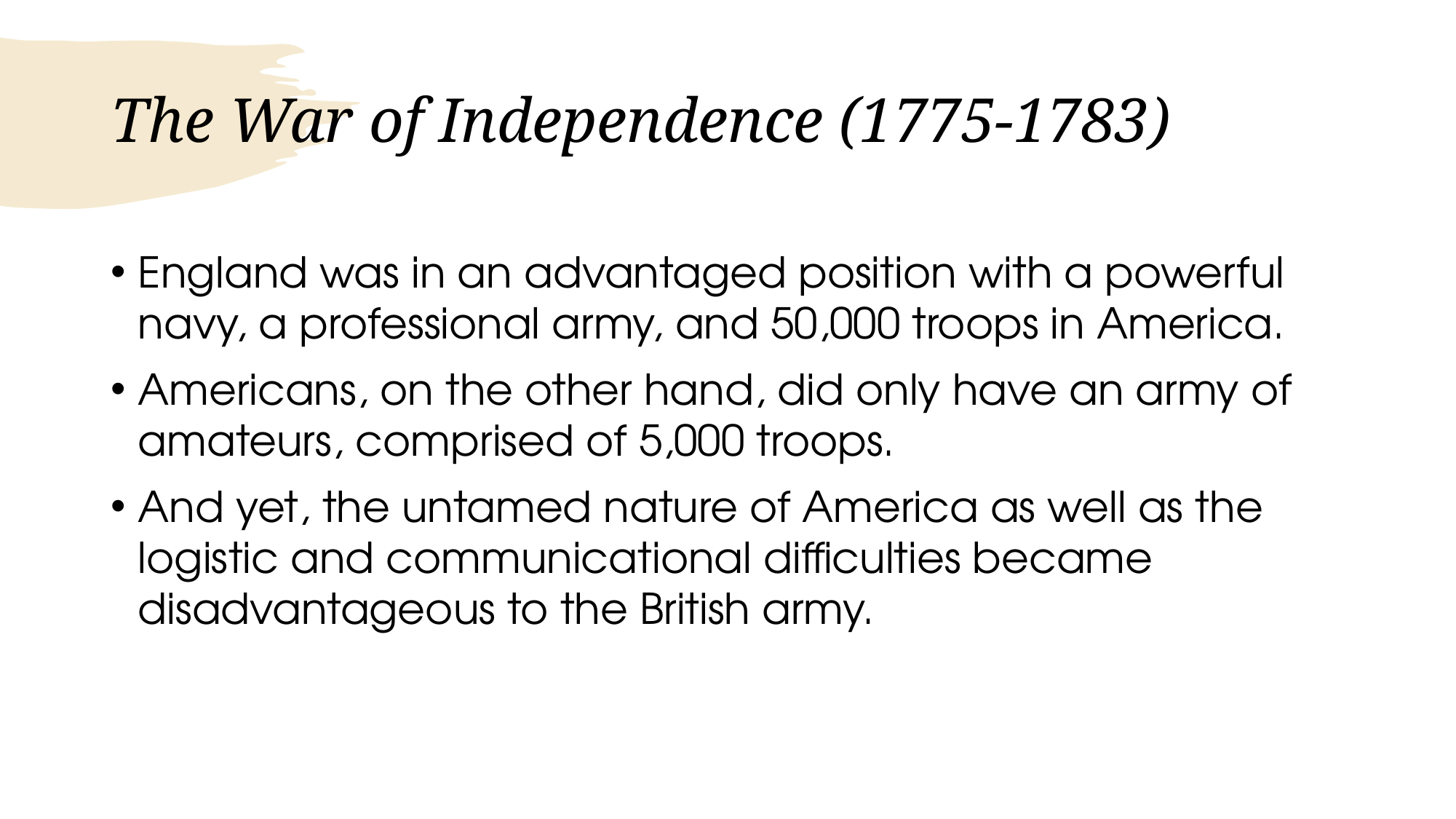

# The War of Independence (1775-1783)
England was in an advantaged position with a powerful navy, a professional army, and 50,000 troops in America.
Americans, on the other hand, did only have an army of amateurs, comprised of 5,000 troops.
And yet, the untamed nature of America as well as the logistic and communicational difficulties became disadvantageous to the British army.